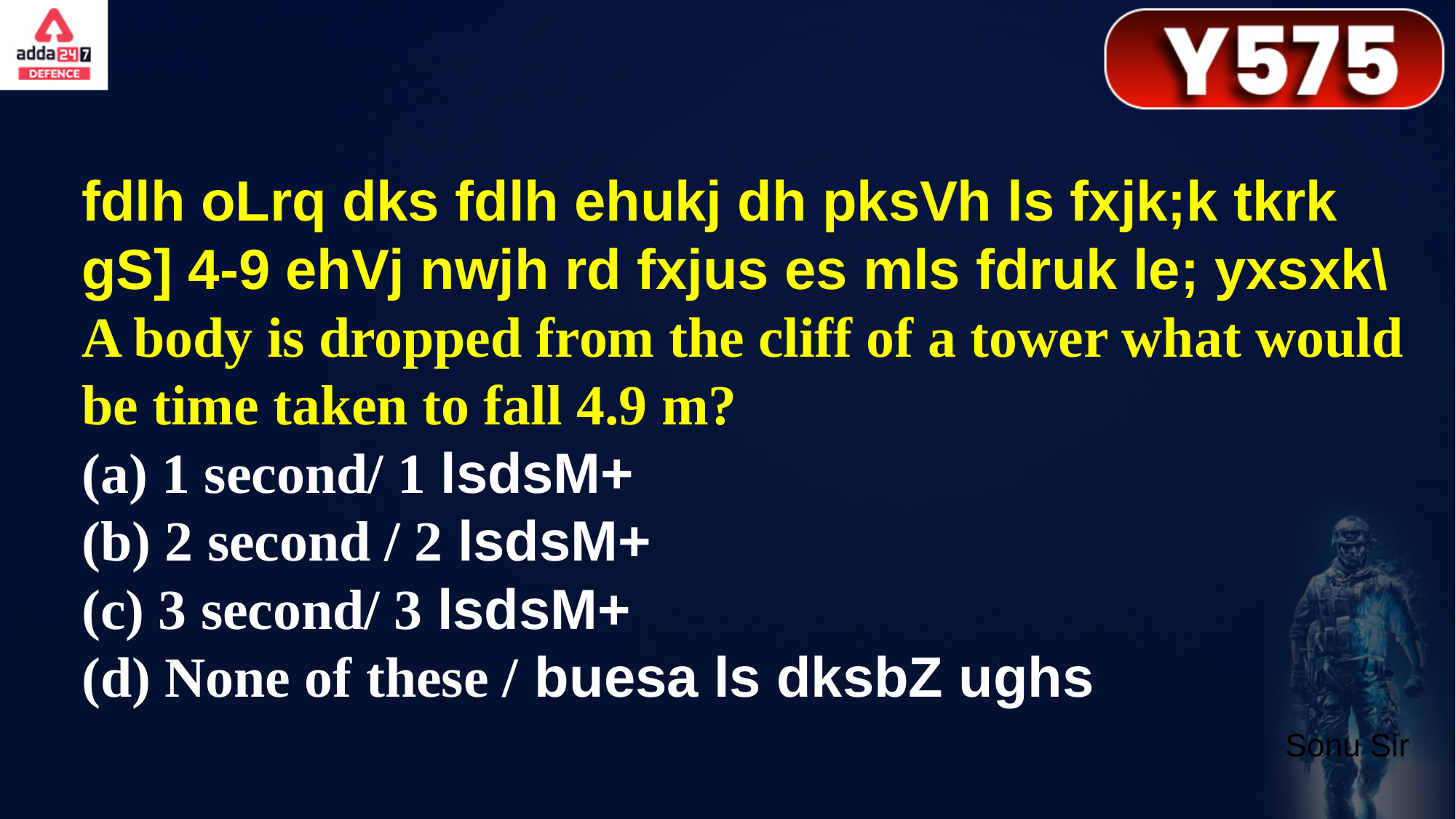

fdlh oLrq dks fdlh ehukj dh pksVh ls fxjk;k tkrk gS] 4-9 ehVj nwjh rd fxjus es mls fdruk le; yxsxk\
A body is dropped from the cliff of a tower what would be time taken to fall 4.9 m?
(a) 1 second/ 1 lsdsM+
(b) 2 second / 2 lsdsM+
(c) 3 second/ 3 lsdsM+
(d) None of these / buesa ls dksbZ ughs
Sonu Sir